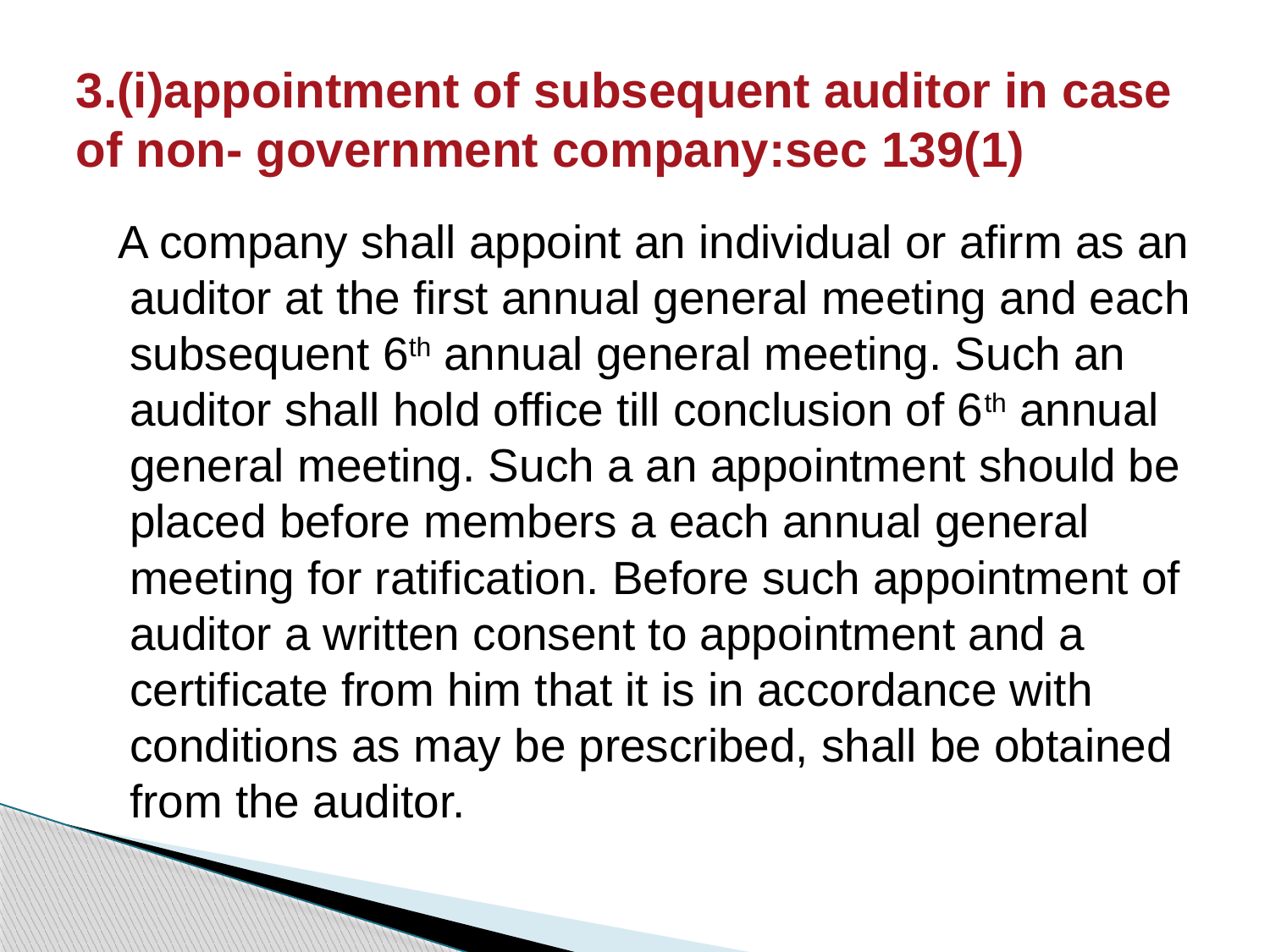

# 3.(i)appointment of subsequent auditor in case of non- government company:sec 139(1)
  A company shall appoint an individual or afirm as an auditor at the first annual general meeting and each subsequent 6th annual general meeting. Such an auditor shall hold office till conclusion of 6th annual general meeting. Such a an appointment should be placed before members a each annual general meeting for ratification. Before such appointment of auditor a written consent to appointment and a certificate from him that it is in accordance with conditions as may be prescribed, shall be obtained from the auditor.